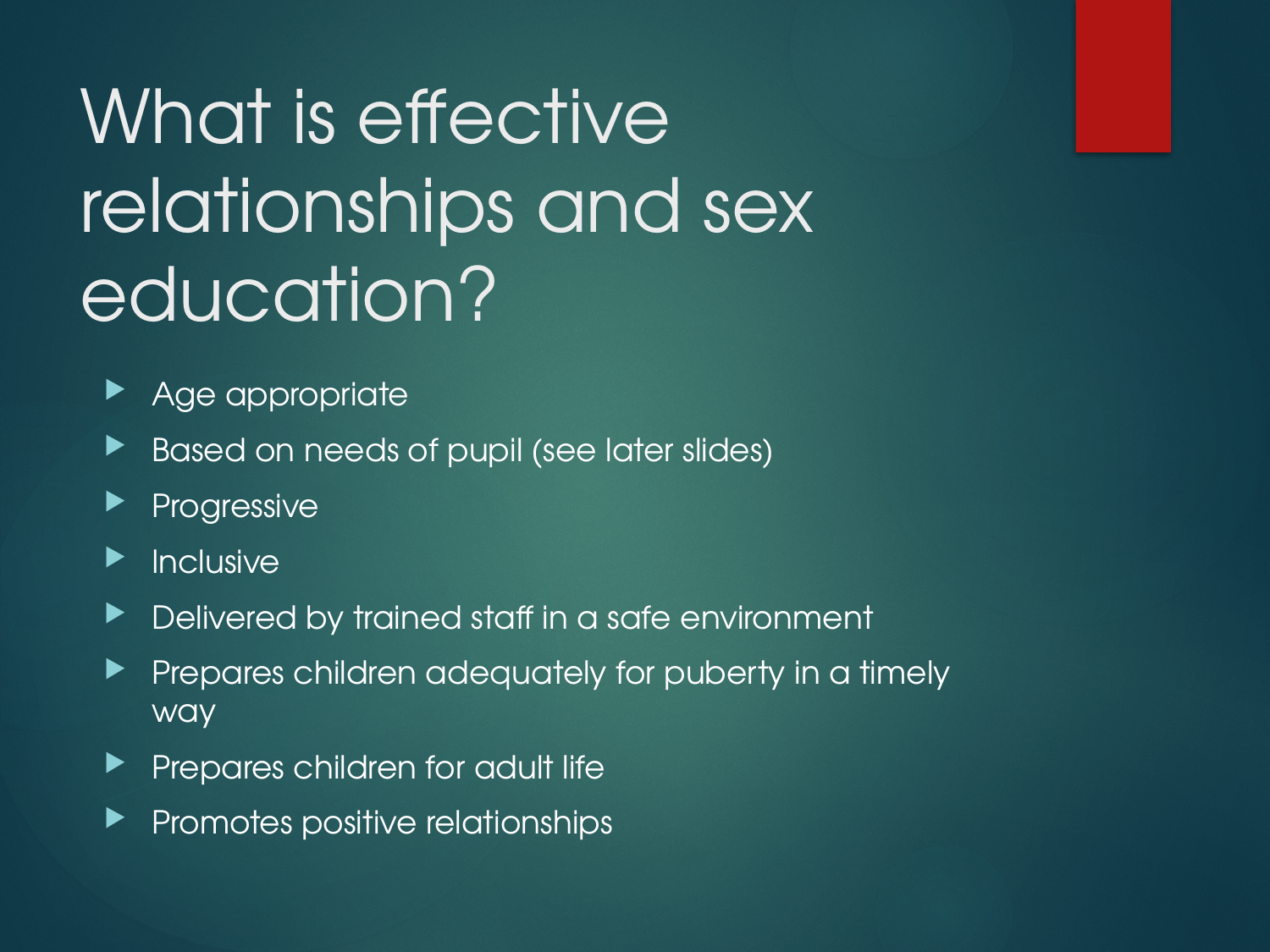

# What is effective relationships and sex education?
Age appropriate
Based on needs of pupil (see later slides)
Progressive
Inclusive
Delivered by trained staff in a safe environment
Prepares children adequately for puberty in a timely way
Prepares children for adult life
Promotes positive relationships